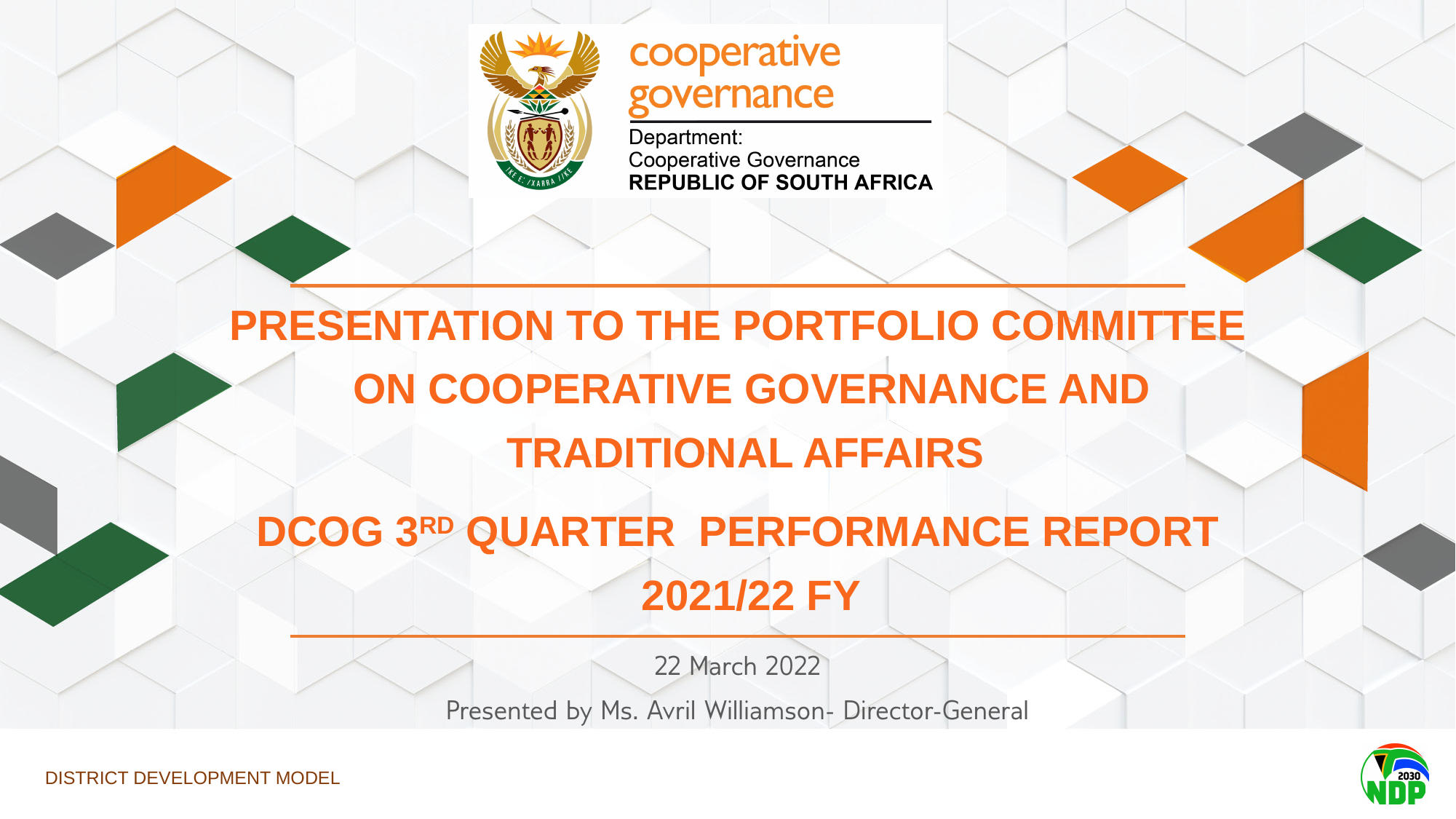

PRESENTATION TO THE PORTFOLIO COMMITTEE ON COOPERATIVE GOVERNANCE AND TRADITIONAL AFFAIRS
DCOG 3RD QUARTER  PERFORMANCE REPORT 2021/22 FY
22 March 2022
Presented by Ms. Avril Williamson- Director-General